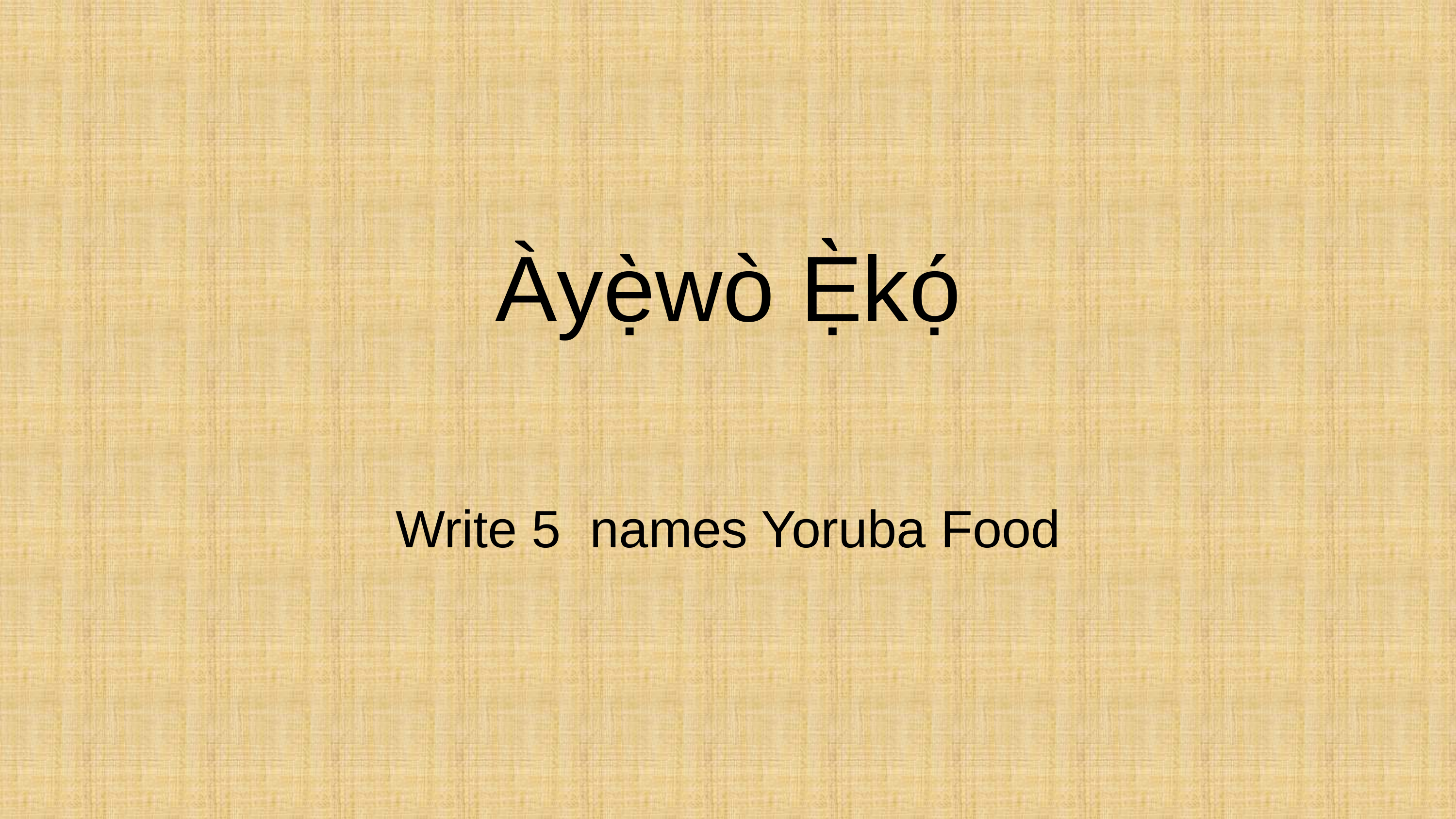

Àyẹ̀wò Ẹ̀kọ́
Write 5  names Yoruba Food